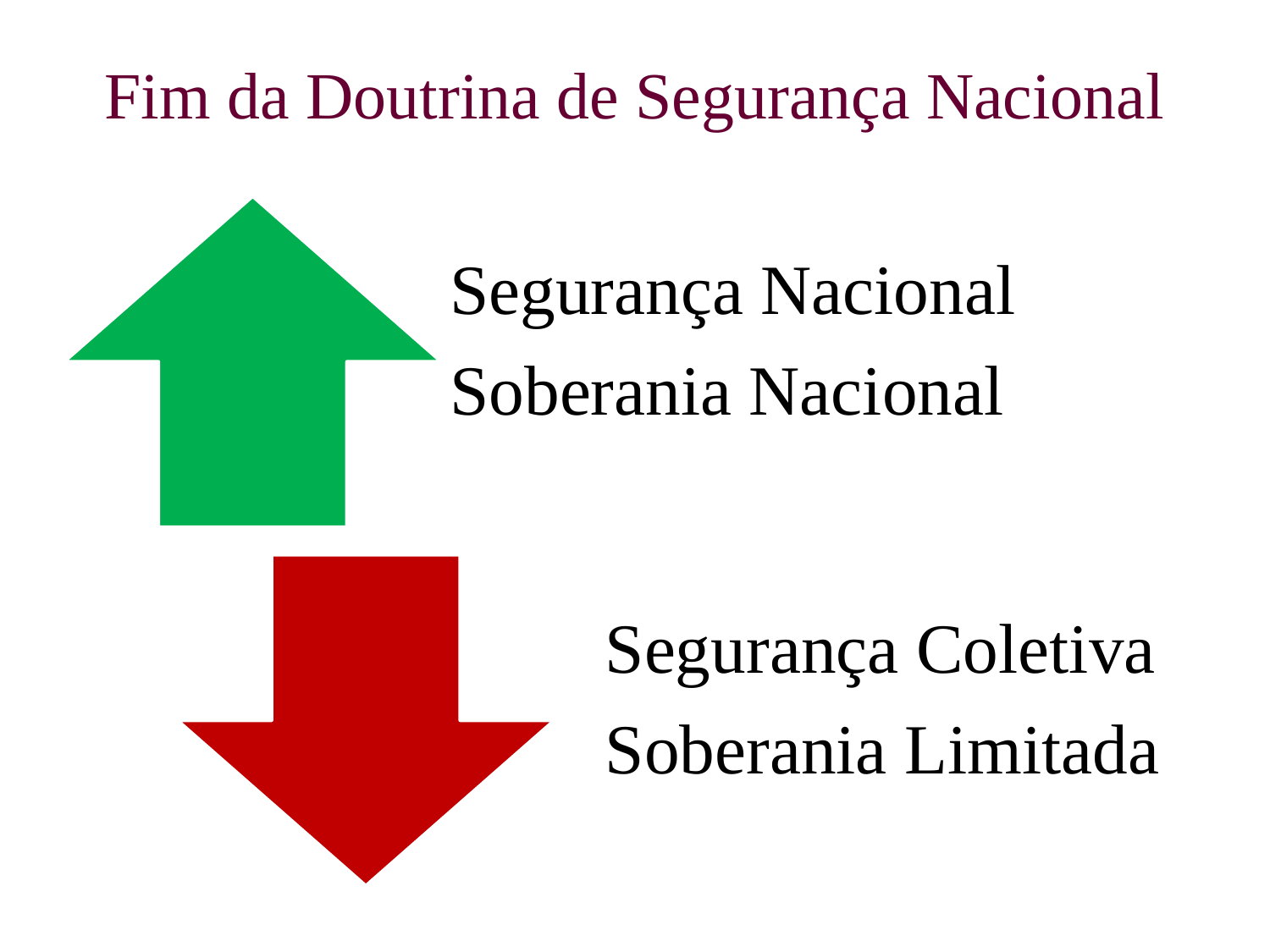

# Fim da Doutrina de Segurança Nacional
Segurança Nacional
Soberania Nacional
Segurança Coletiva
Soberania Limitada